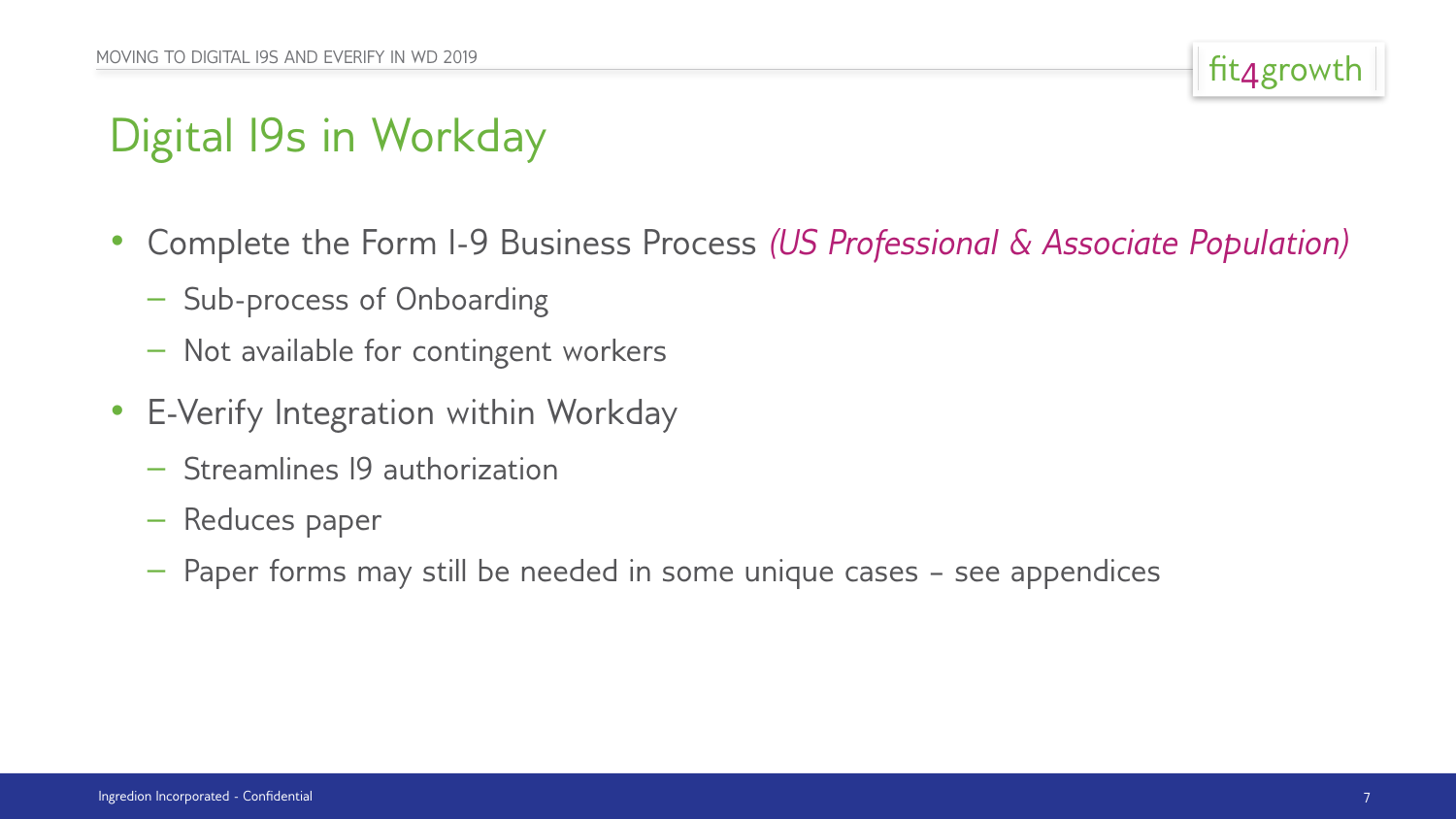

# Digital I9s in Workday
Complete the Form I-9 Business Process (US Professional & Associate Population)
Sub-process of Onboarding
Not available for contingent workers
E-Verify Integration within Workday
Streamlines I9 authorization
Reduces paper
Paper forms may still be needed in some unique cases – see appendices

7